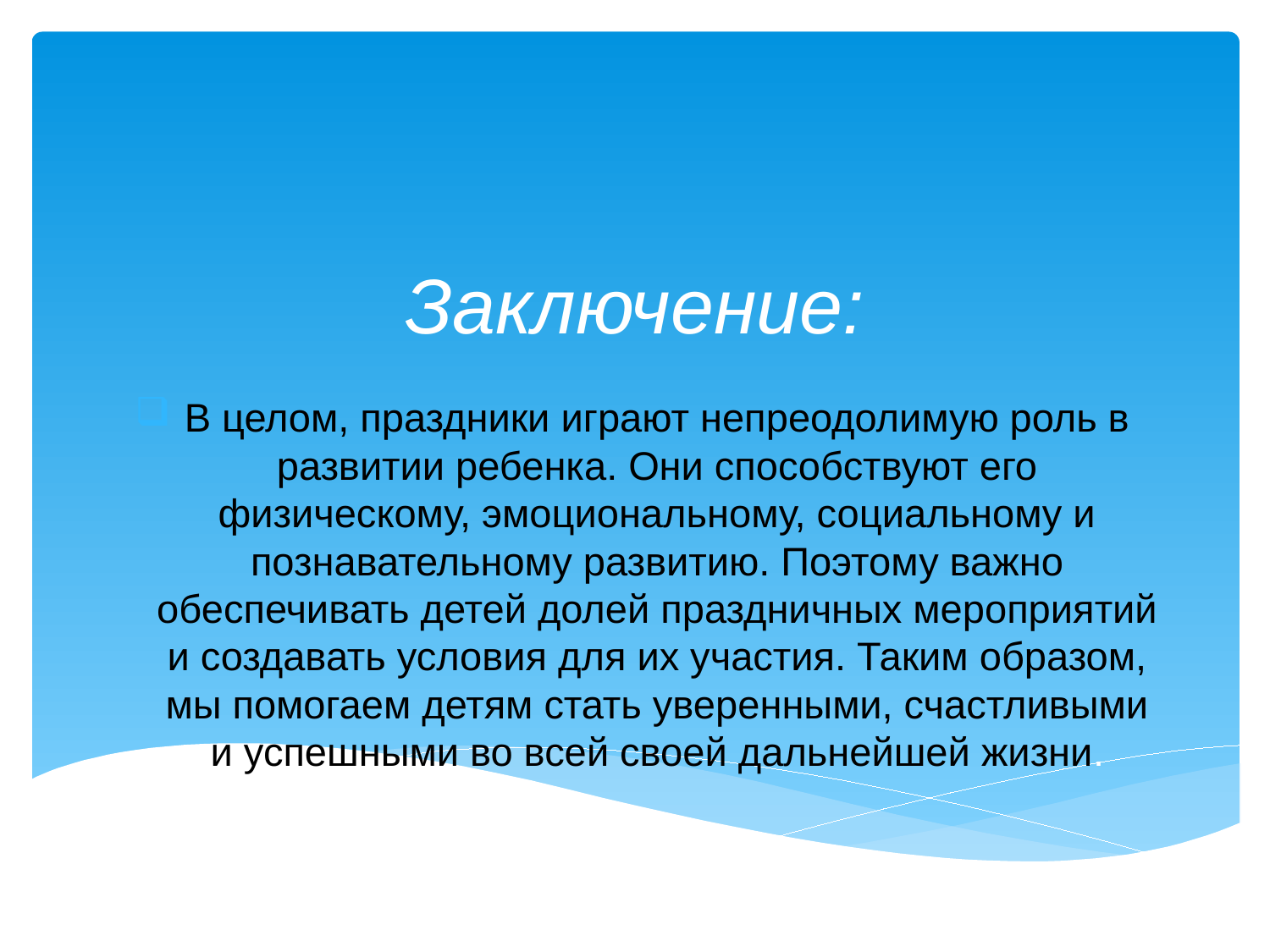

# Заключение:
В целом, праздники играют непреодолимую роль в развитии ребенка. Они способствуют его физическому, эмоциональному, социальному и познавательному развитию. Поэтому важно обеспечивать детей долей праздничных мероприятий и создавать условия для их участия. Таким образом, мы помогаем детям стать уверенными, счастливыми и успешными во всей своей дальнейшей жизни.